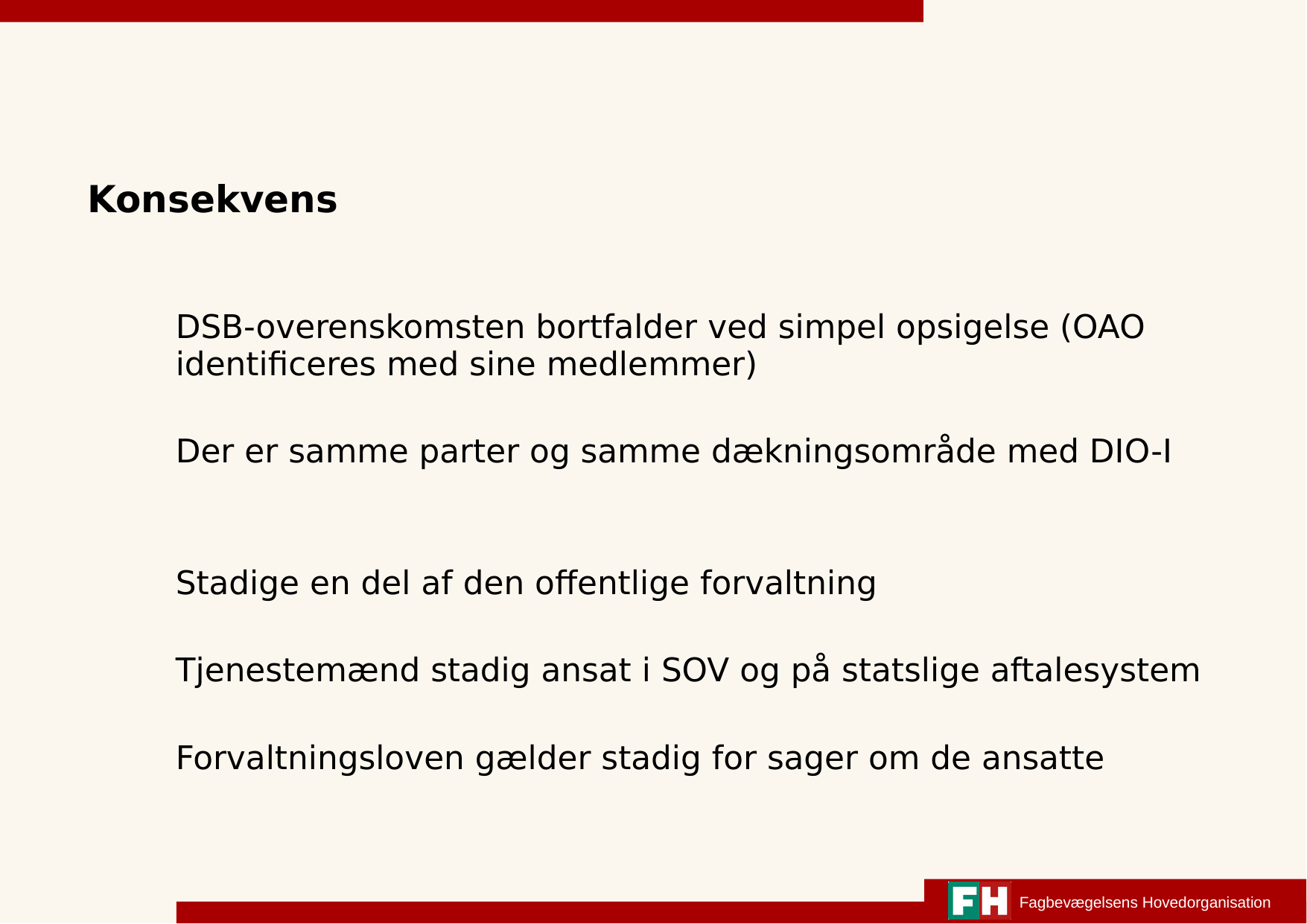

# Konsekvens
DSB-overenskomsten bortfalder ved simpel opsigelse (OAO identificeres med sine medlemmer)

Der er samme parter og samme dækningsområde med DIO-I

Stadige en del af den offentlige forvaltning

Tjenestemænd stadig ansat i SOV og på statslige aftalesystem

Forvaltningsloven gælder stadig for sager om de ansatte